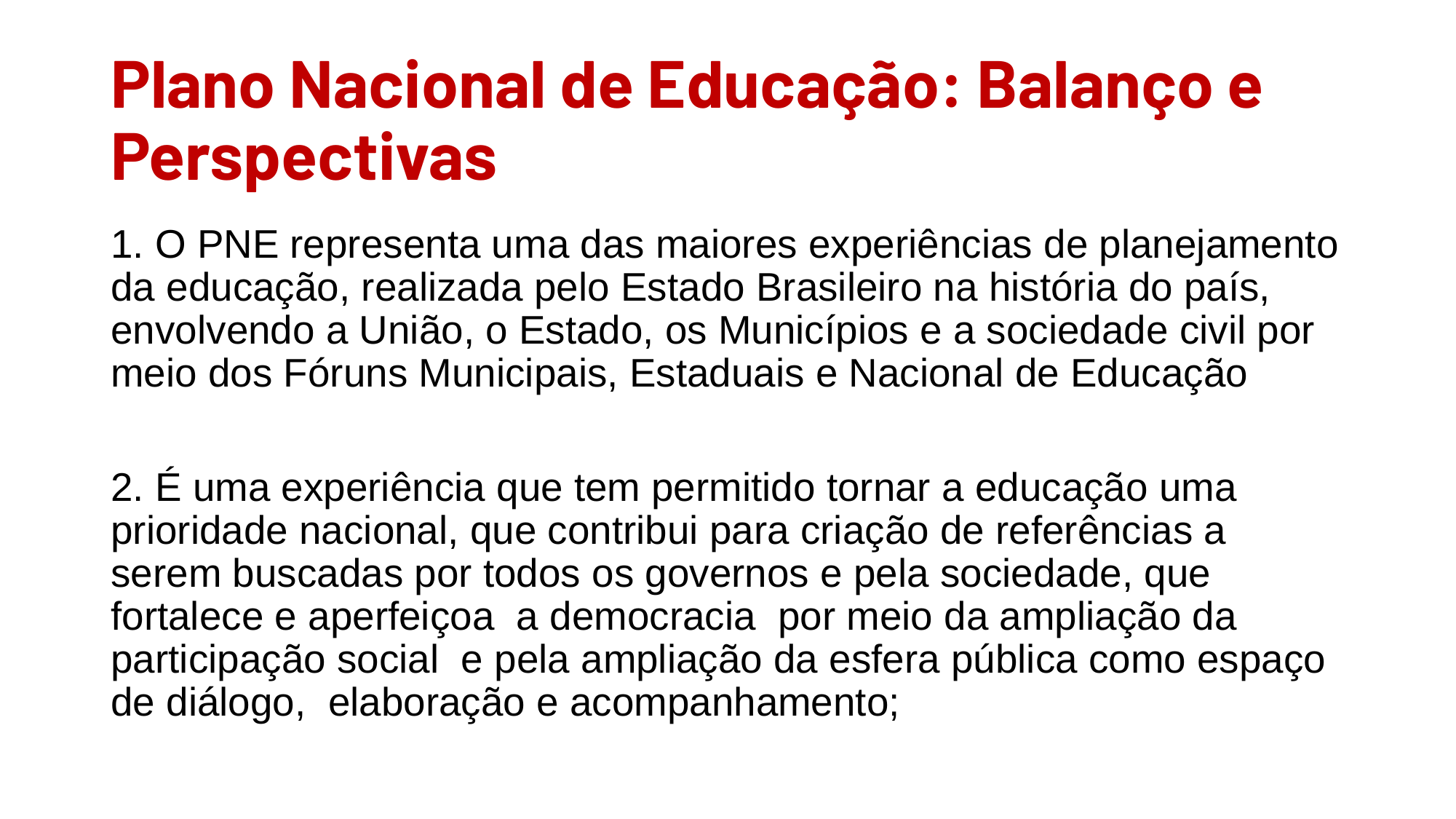

# Plano Nacional de Educação: Balanço e Perspectivas
1. O PNE representa uma das maiores experiências de planejamento da educação, realizada pelo Estado Brasileiro na história do país, envolvendo a União, o Estado, os Municípios e a sociedade civil por meio dos Fóruns Municipais, Estaduais e Nacional de Educação

2. É uma experiência que tem permitido tornar a educação uma prioridade nacional, que contribui para criação de referências a serem buscadas por todos os governos e pela sociedade, que  fortalece e aperfeiçoa  a democracia  por meio da ampliação da participação social  e pela ampliação da esfera pública como espaço de diálogo,  elaboração e acompanhamento;